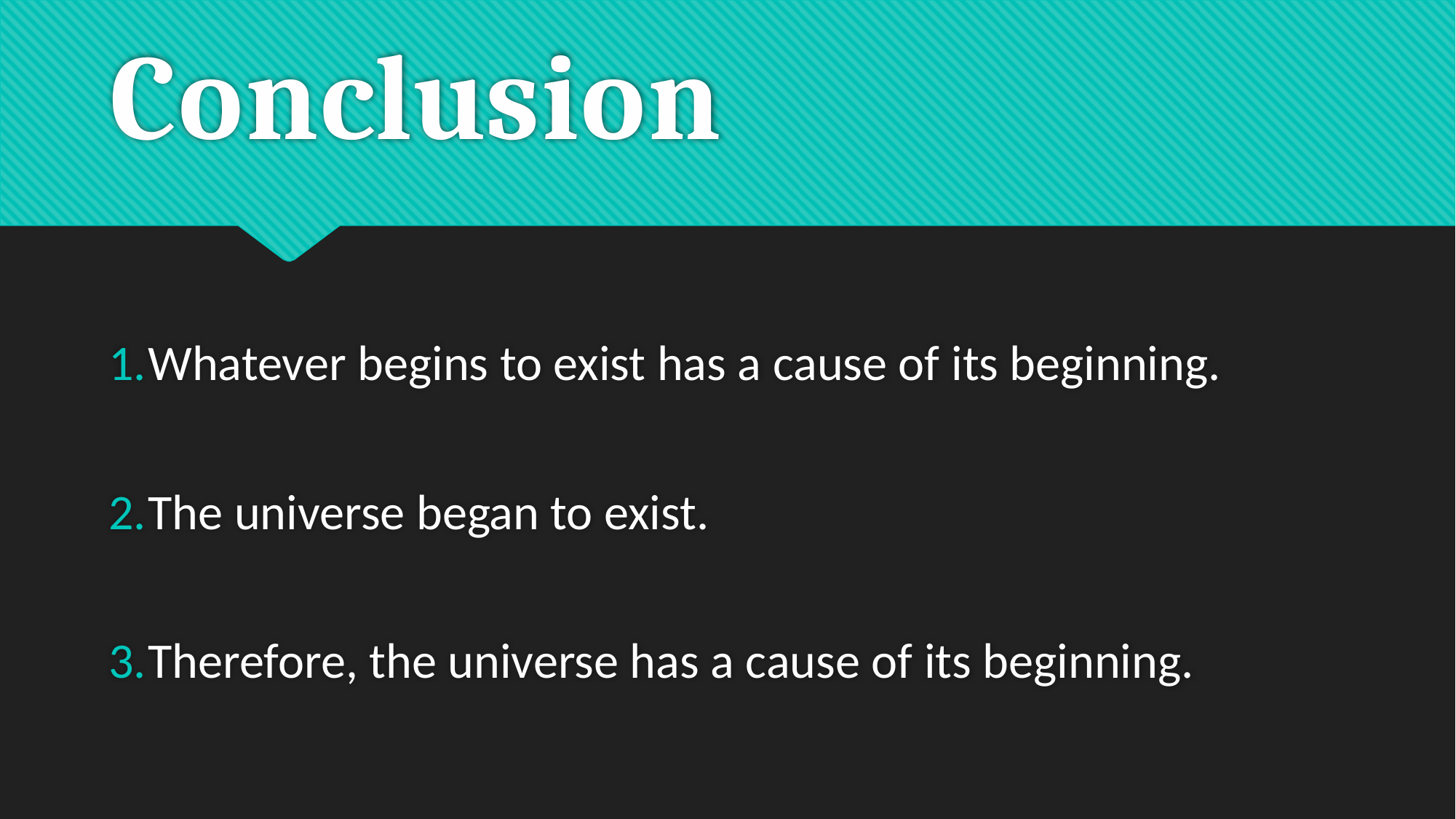

# Conclusion
Whatever begins to exist has a cause of its beginning.
The universe began to exist.
Therefore, the universe has a cause of its beginning.